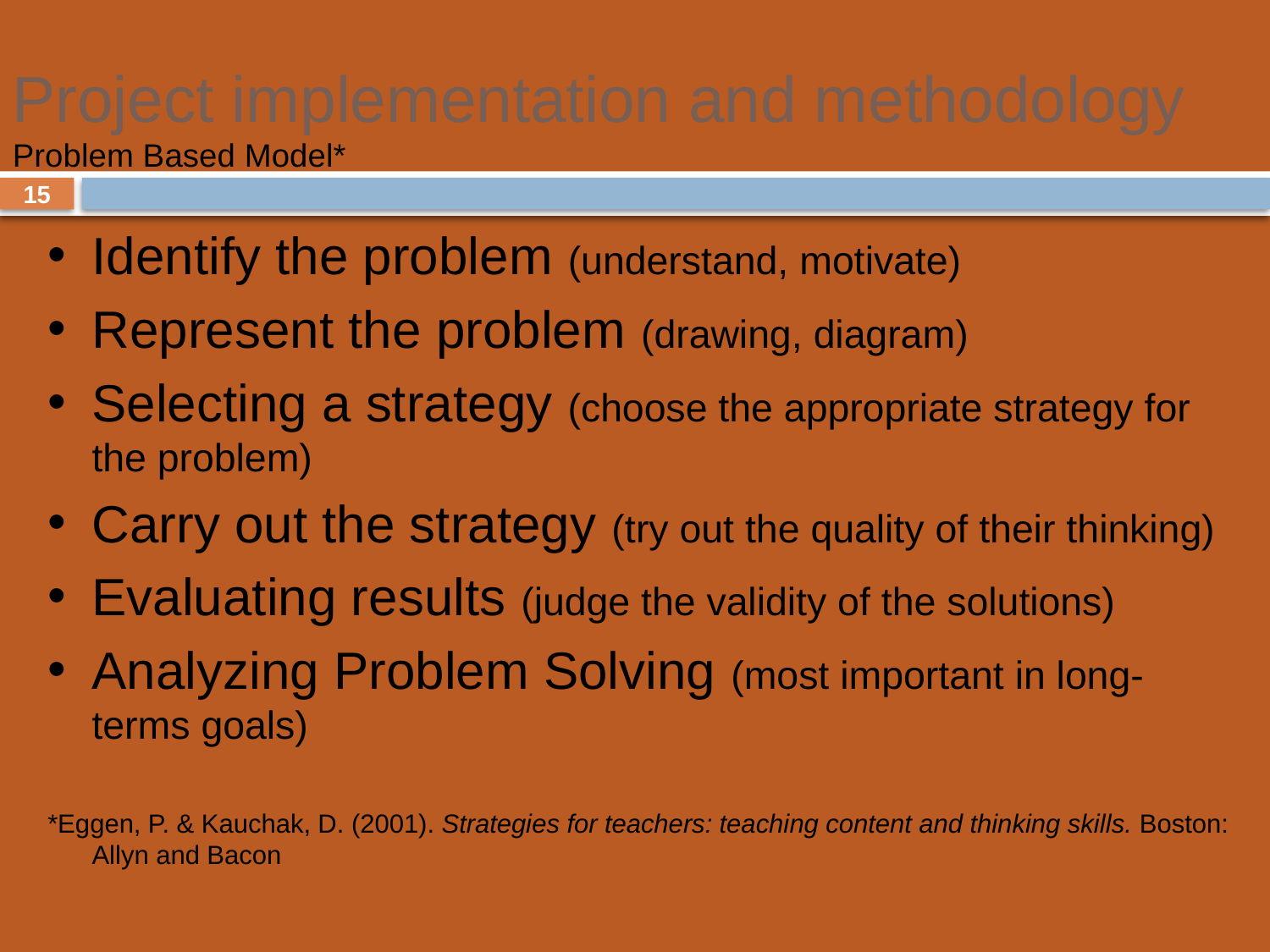

# Project implementation and methodology Problem Based Model*
15
Identify the problem (understand, motivate)
Represent the problem (drawing, diagram)
Selecting a strategy (choose the appropriate strategy for the problem)
Carry out the strategy (try out the quality of their thinking)
Evaluating results (judge the validity of the solutions)
Analyzing Problem Solving (most important in long-terms goals)

*Eggen, P. & Kauchak, D. (2001). Strategies for teachers: teaching content and thinking skills. Boston: Allyn and Bacon